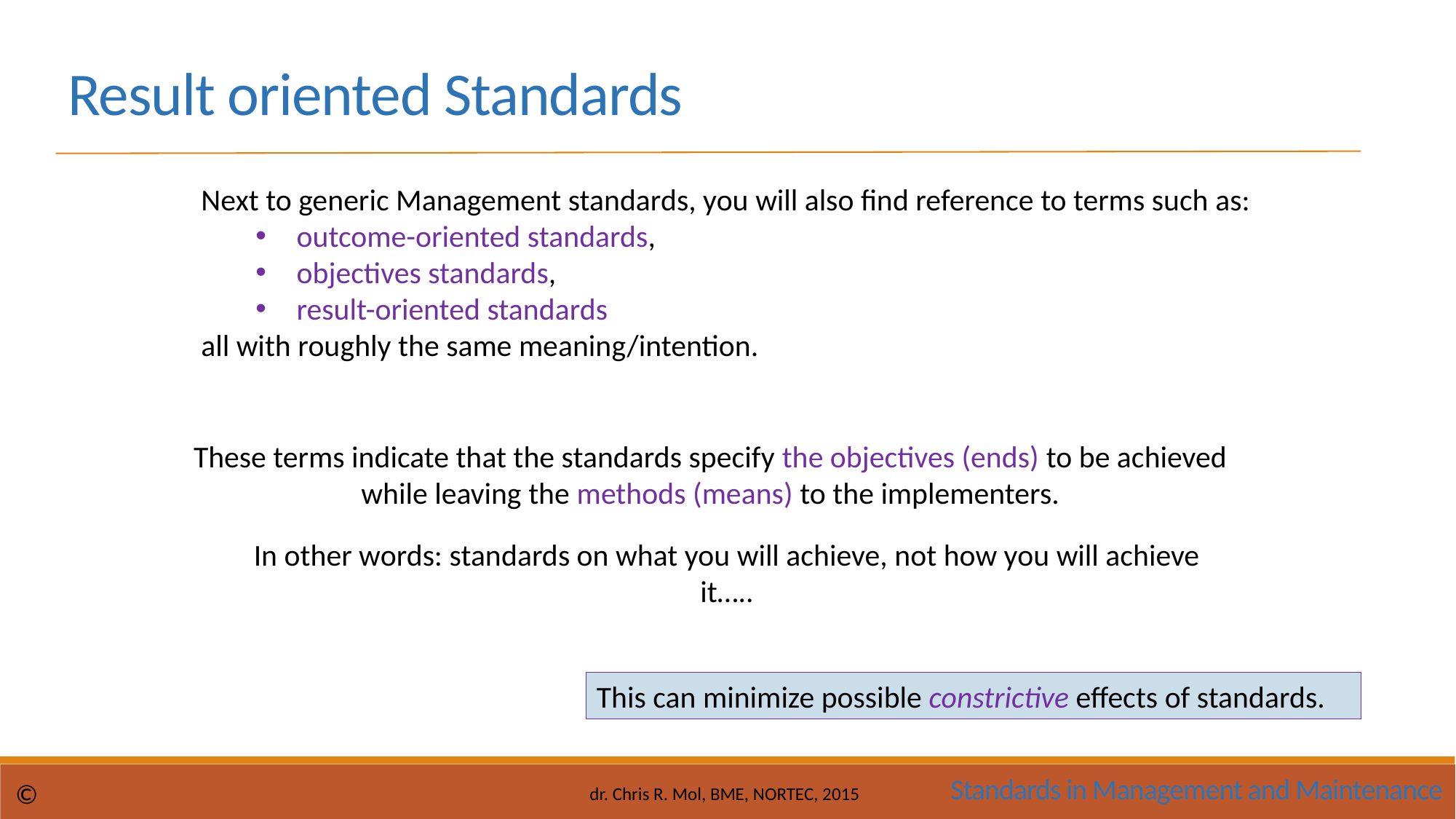

Result oriented Standards
Next to generic Management standards, you will also find reference to terms such as:
outcome-oriented standards,
objectives standards,
result-oriented standards
all with roughly the same meaning/intention.
These terms indicate that the standards specify the objectives (ends) to be achieved
while leaving the methods (means) to the implementers.
In other words: standards on what you will achieve, not how you will achieve it…..
This can minimize possible constrictive effects of standards.
Standards in Management and Maintenance
©
dr. Chris R. Mol, BME, NORTEC, 2015